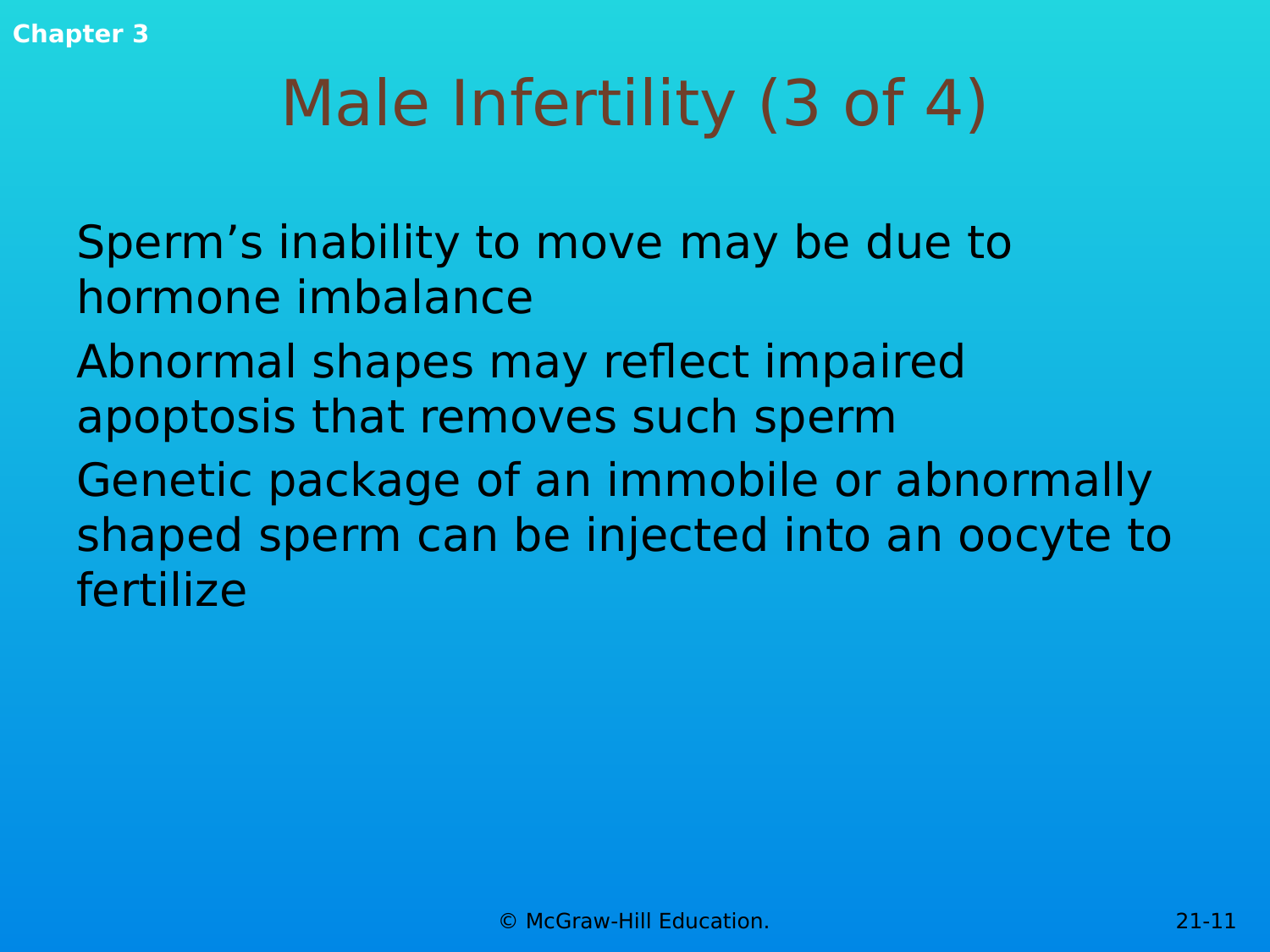

# Male Infertility (3 of 4)
Sperm’s inability to move may be due to hormone imbalance
Abnormal shapes may reflect impaired apoptosis that removes such sperm
Genetic package of an immobile or abnormally shaped sperm can be injected into an oocyte to fertilize